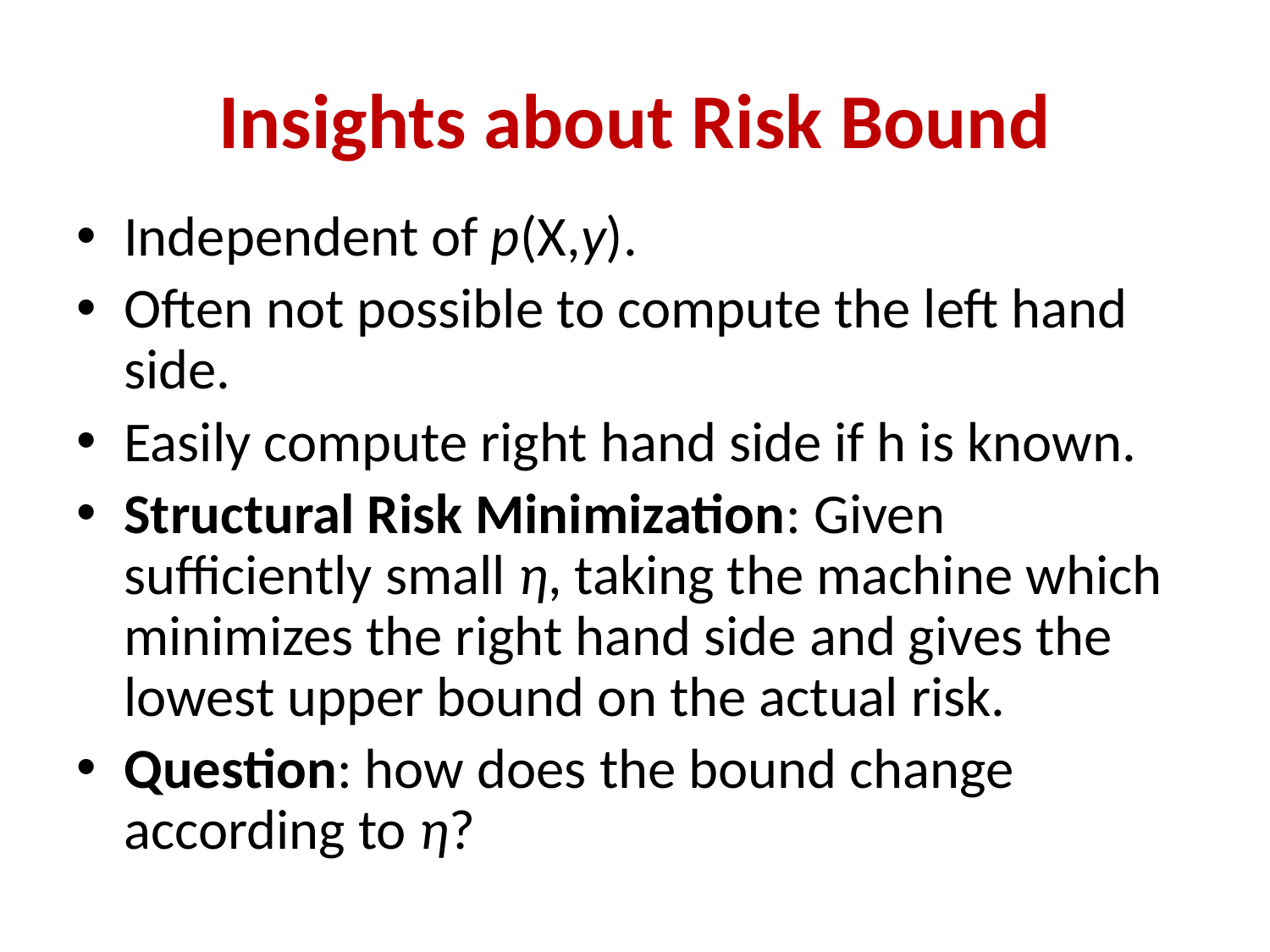

# Insights about Risk Bound
Independent of p(X,y).
Often not possible to compute the left hand side.
Easily compute right hand side if h is known.
Structural Risk Minimization: Given sufficiently small η, taking the machine which minimizes the right hand side and gives the lowest upper bound on the actual risk.
Question: how does the bound change according to η?